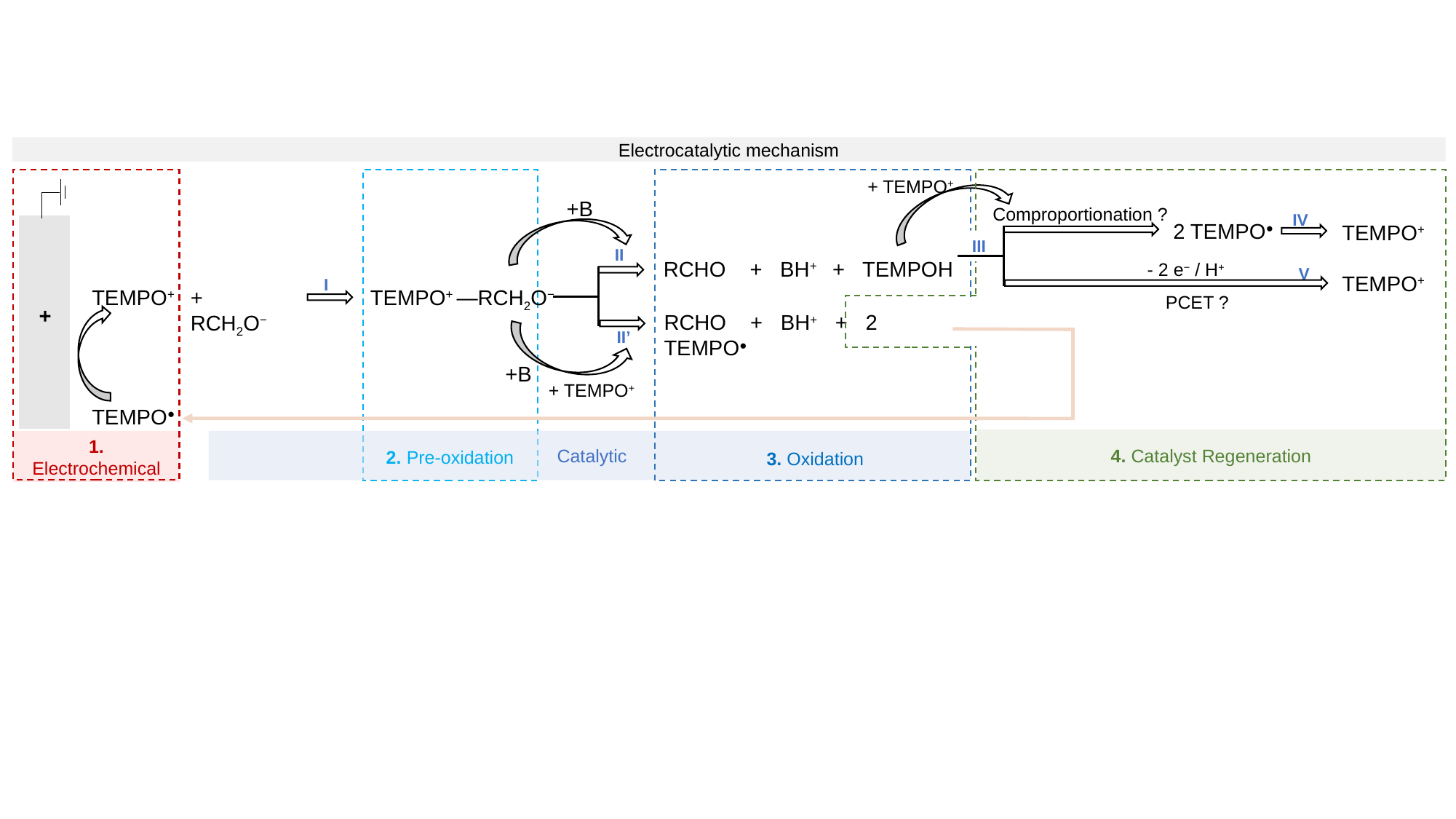

Electrocatalytic mechanism

+ TEMPO+

+B
Comproportionation ?
IV
2 TEMPO●
TEMPO+

III
II
RCHO    +   BH+   +   TEMPOH
- 2 e− / H+
V

TEMPO+
I
TEMPO+
+    RCH2O−
TEMPO+ —RCH2O−
PCET ?

+

RCHO    +   BH+   +   2 TEMPO●

II’
+B
+ TEMPO+
TEMPO●
4. Catalyst Regeneration
2. Pre-oxidation
		      	  Catalytic
3. Oxidation
1. Electrochemical